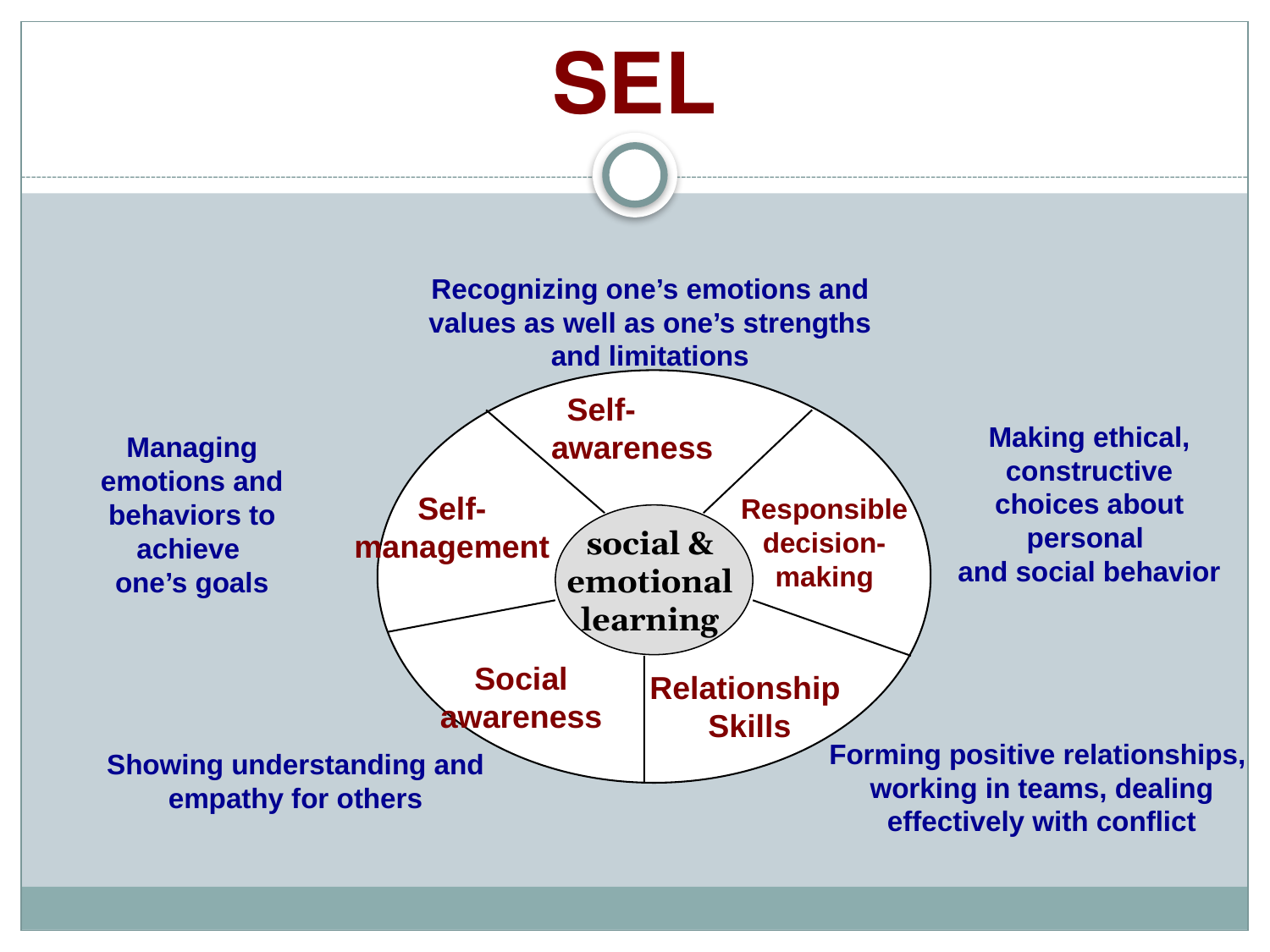

# SEL

Recognizing one’s emotions and values as well as one’s strengths and limitations

  Self-       awareness

Self-management
Responsible decision-making
social &
emotional
learning

Social awareness

Relationship
Skills

Making ethical, constructive
choices about personal
and social behavior

Managing emotions and
behaviors to achieve
one’s goals
Forming positive relationships,
working in teams, dealing effectively with conflict
Showing understanding and empathy for others